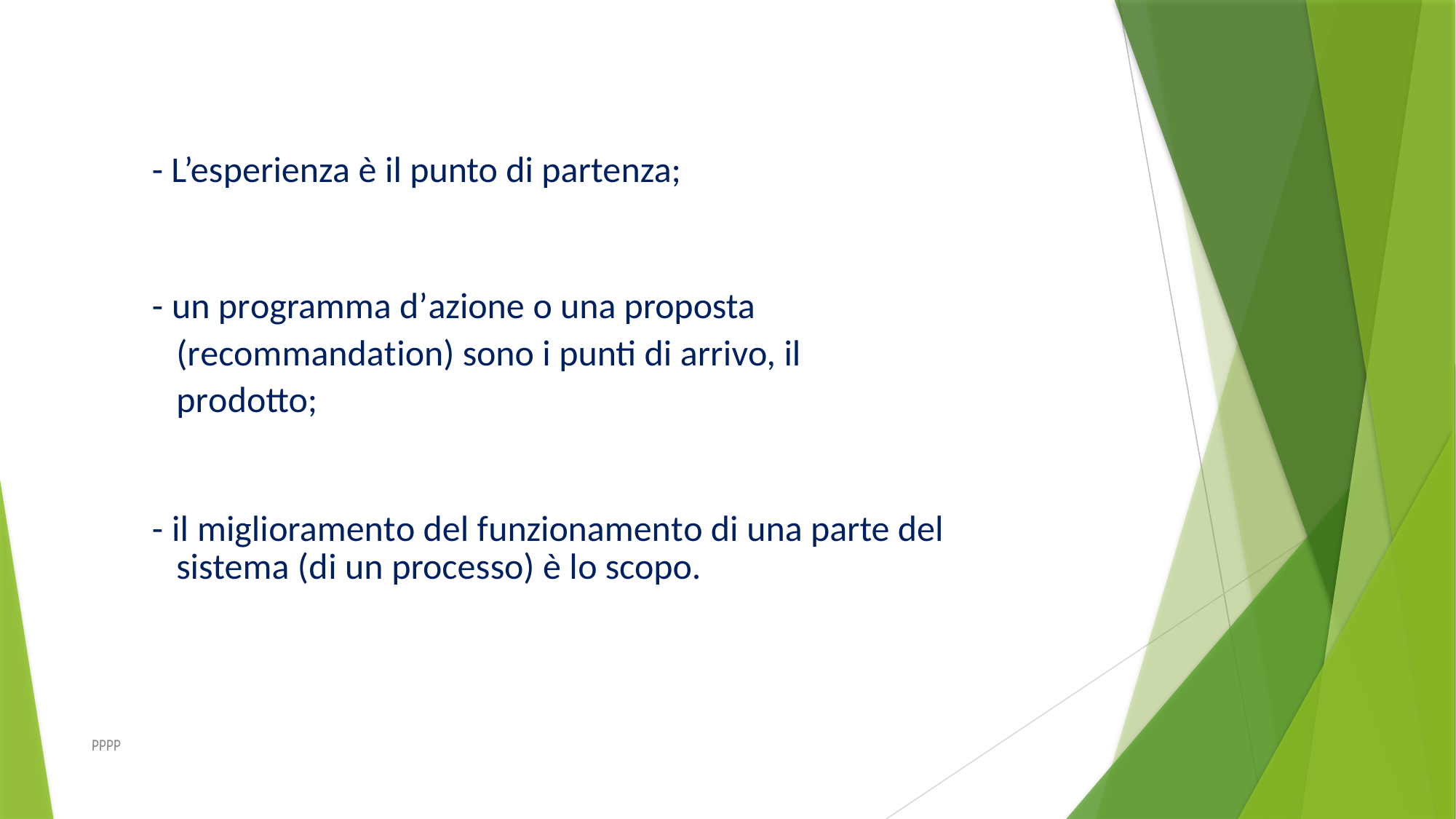

- L’esperienza è il punto di partenza;

- un programma d’azione o una proposta (recommandation) sono i punti di arrivo, il prodotto;

- il miglioramento del funzionamento di una parte del sistema (di un processo) è lo scopo.

pppp